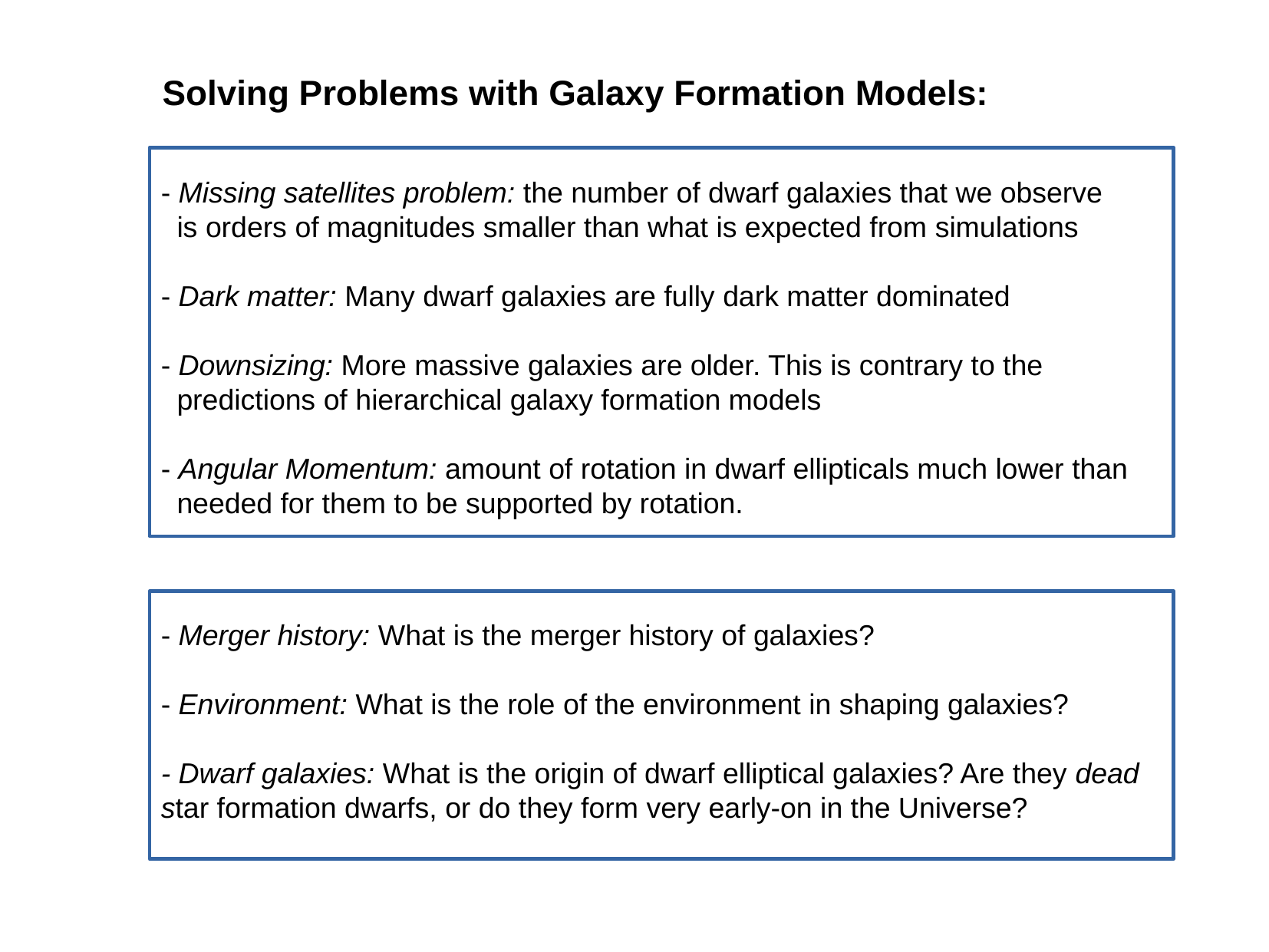

Solving Problems with Galaxy Formation Models:

- Missing satellites problem: the number of dwarf galaxies that we observe
  is orders of magnitudes smaller than what is expected from simulations

- Dark matter: Many dwarf galaxies are fully dark matter dominated

- Downsizing: More massive galaxies are older. This is contrary to the
  predictions of hierarchical galaxy formation models

- Angular Momentum: amount of rotation in dwarf ellipticals much lower than
  needed for them to be supported by rotation.

- Merger history: What is the merger history of galaxies?

- Environment: What is the role of the environment in shaping galaxies?

- Dwarf galaxies: What is the origin of dwarf elliptical galaxies? Are they dead star formation dwarfs, or do they form very early-on in the Universe?